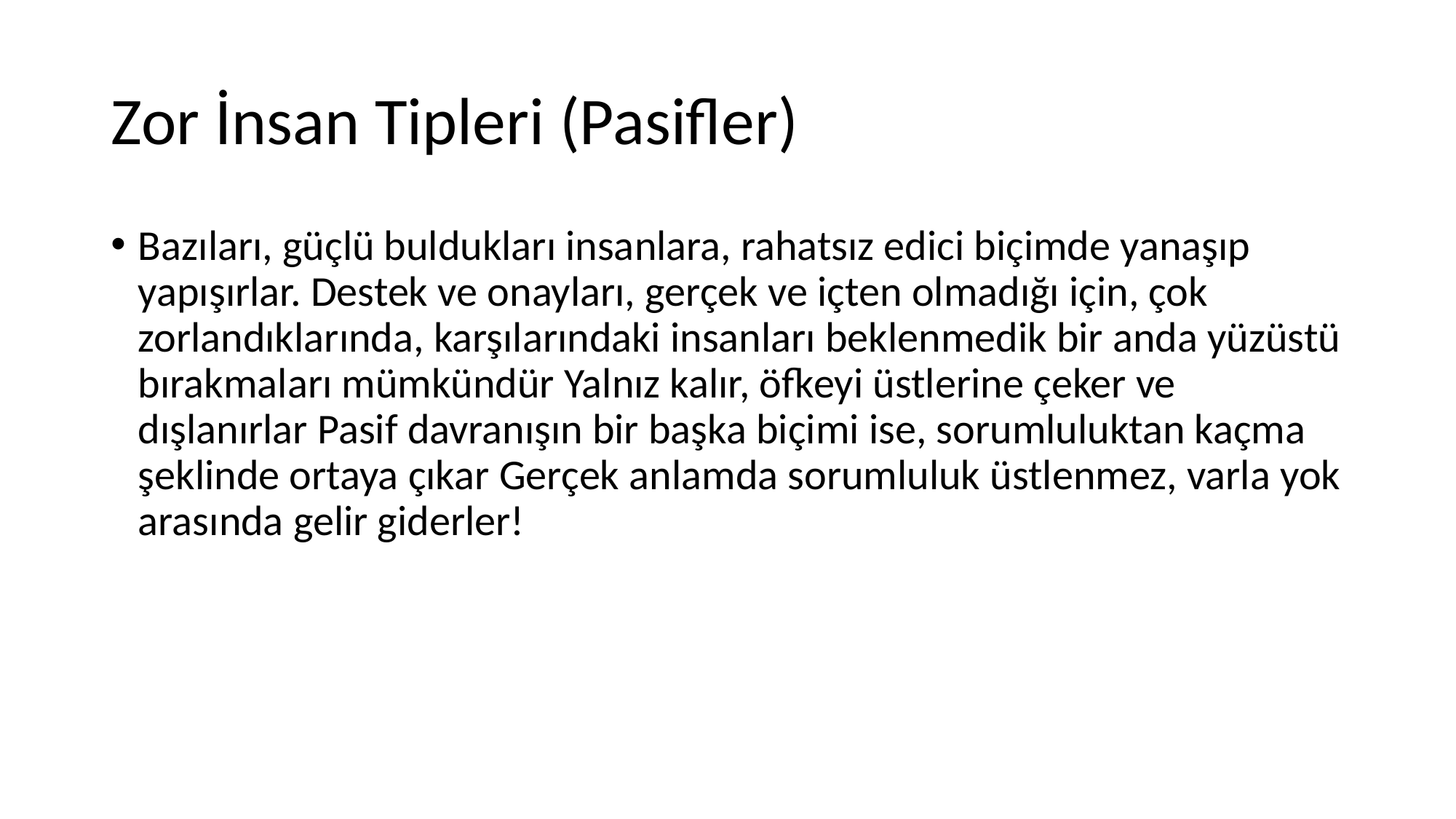

# Zor İnsan Tipleri (Pasifler)
Bazıları, güçlü buldukları insanlara, rahatsız edici biçimde yanaşıp yapışırlar. Destek ve onayları, gerçek ve içten olmadığı için, çok zorlandıklarında, karşılarındaki insanları beklenmedik bir anda yüzüstü bırakmaları mümkündür Yalnız kalır, öfkeyi üstlerine çeker ve dışlanırlar Pasif davranışın bir başka biçimi ise, sorumluluktan kaçma şeklinde ortaya çıkar Gerçek anlamda sorumluluk üstlenmez, varla yok arasında gelir giderler!